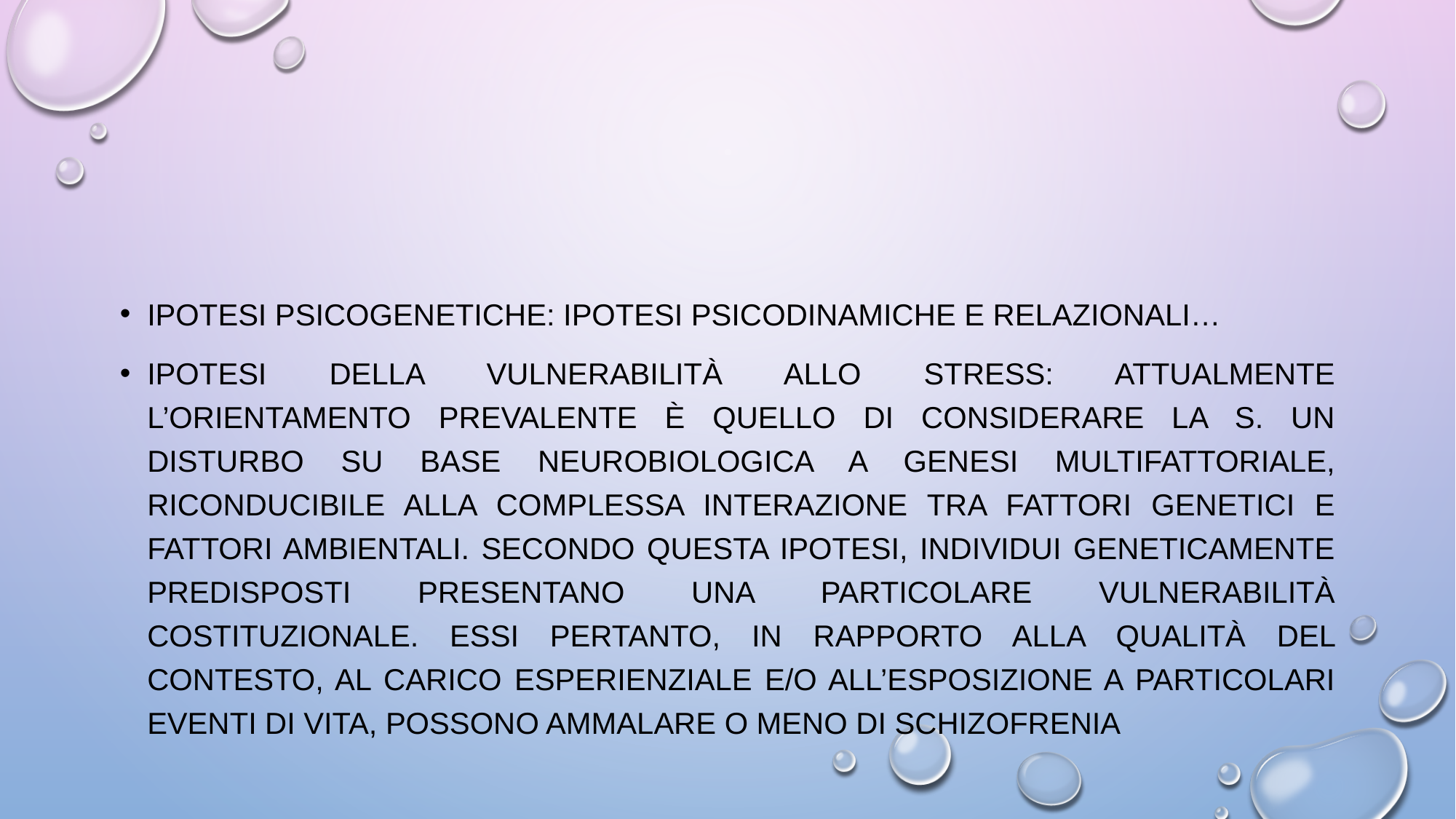

#
Ipotesi psicogenetiche: ipotesi psicodinamiche e relazionali…
Ipotesi della vulnerabilità allo stress: attualmente l’orientamento prevalente è quello di considerare la S. un disturbo su base neurobiologica a genesi multifattoriale, riconducibile alla complessa interazione tra fattori genetici e fattori ambientali. Secondo questa ipotesi, individui geneticamente predisposti presentano una particolare vulnerabilità costituzionale. Essi pertanto, in rapporto alla qualità del contesto, al carico esperienziale e/o all’esposizione a particolari eventi di vita, possono ammalare o meno di schizofrenia